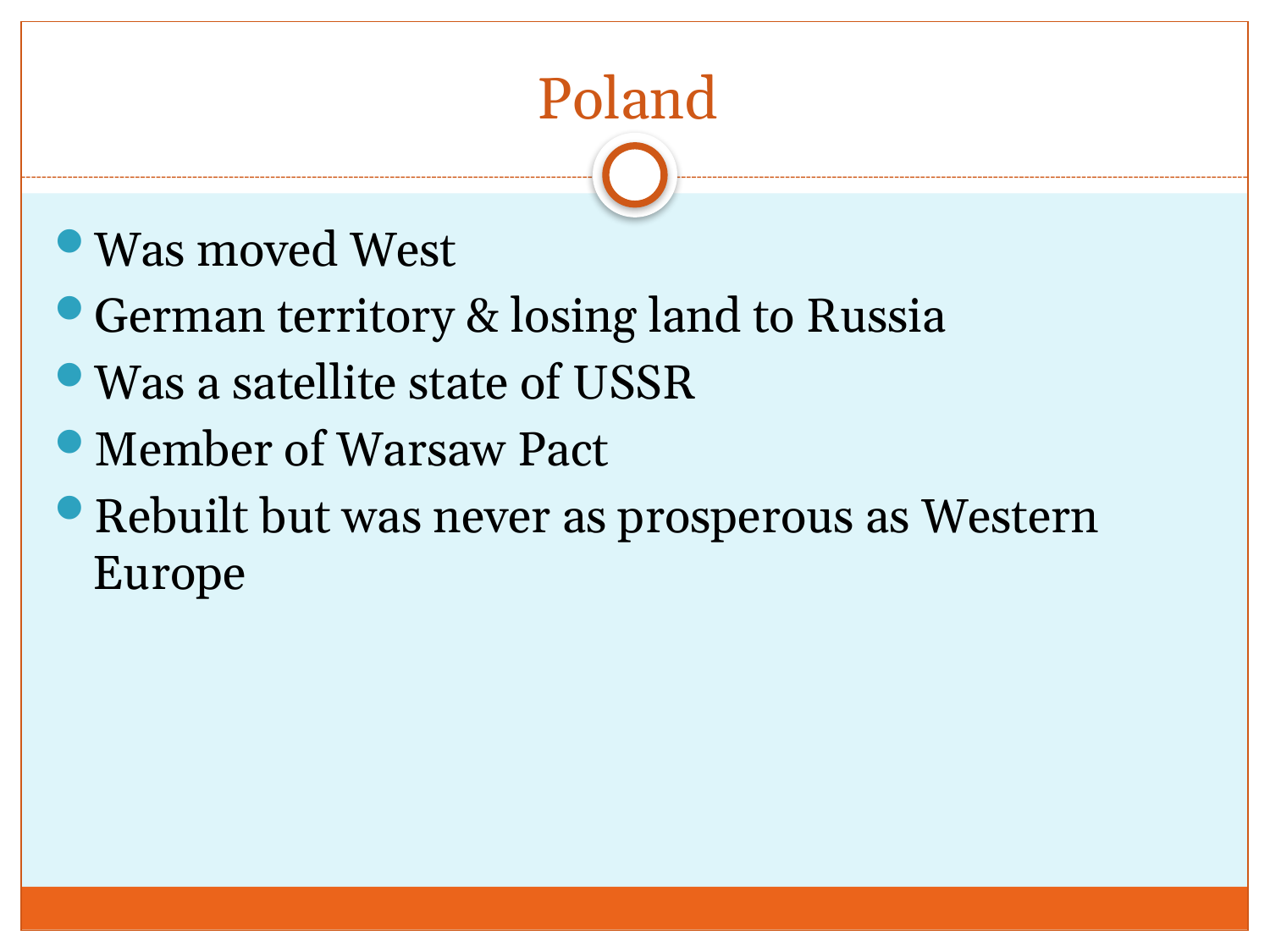

# Poland
Was moved West
German territory & losing land to Russia
Was a satellite state of USSR
Member of Warsaw Pact
Rebuilt but was never as prosperous as Western Europe